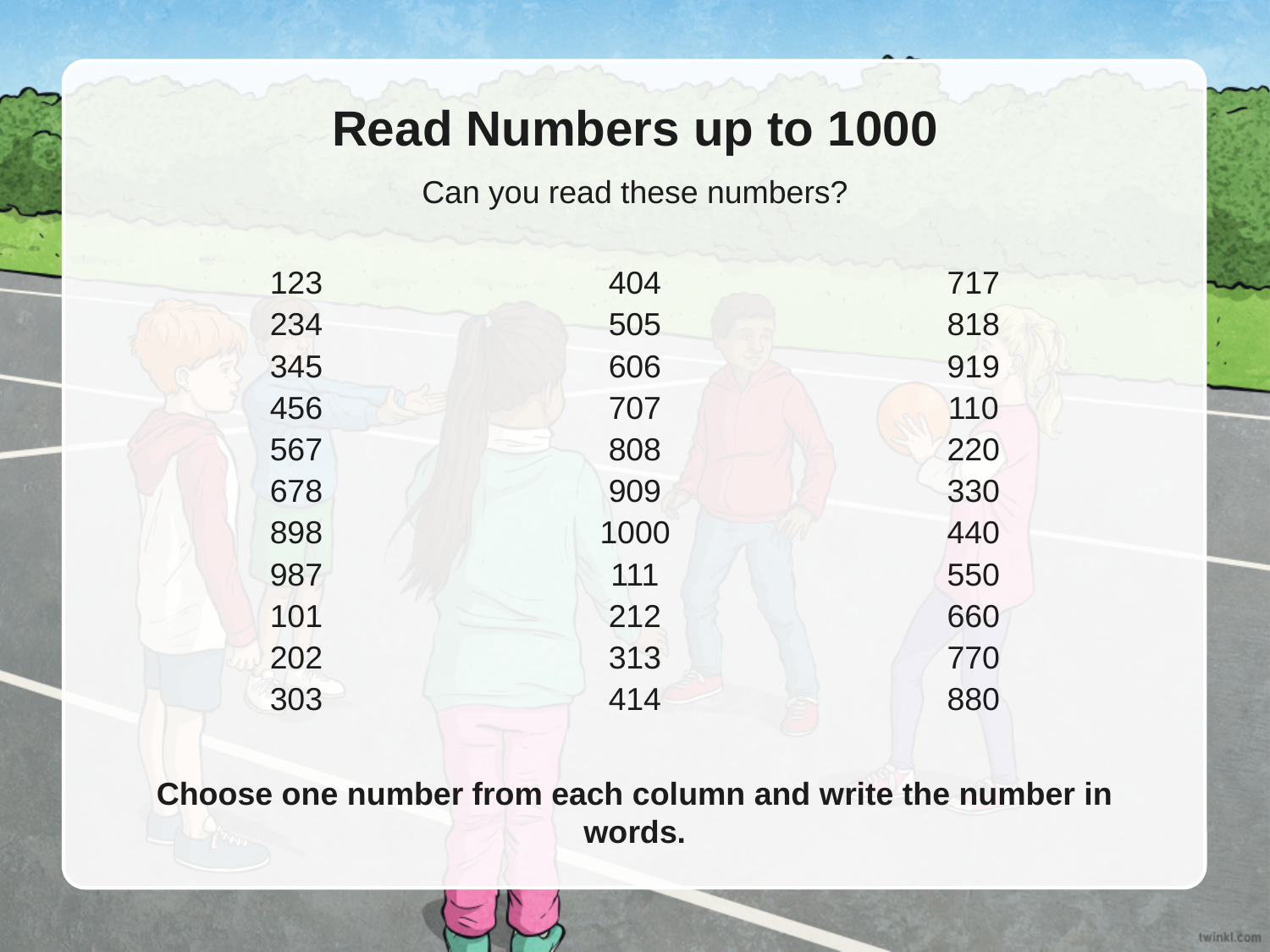

Read Numbers up to 1000
Can you read these numbers?
123
234
345
456
567
678
898
987
101
202
303
404
505
606
707
808
909
1000
111
212
313
414
717
818
919
110
220
330
440
550
660
770
880
Choose one number from each column and write the number in words.